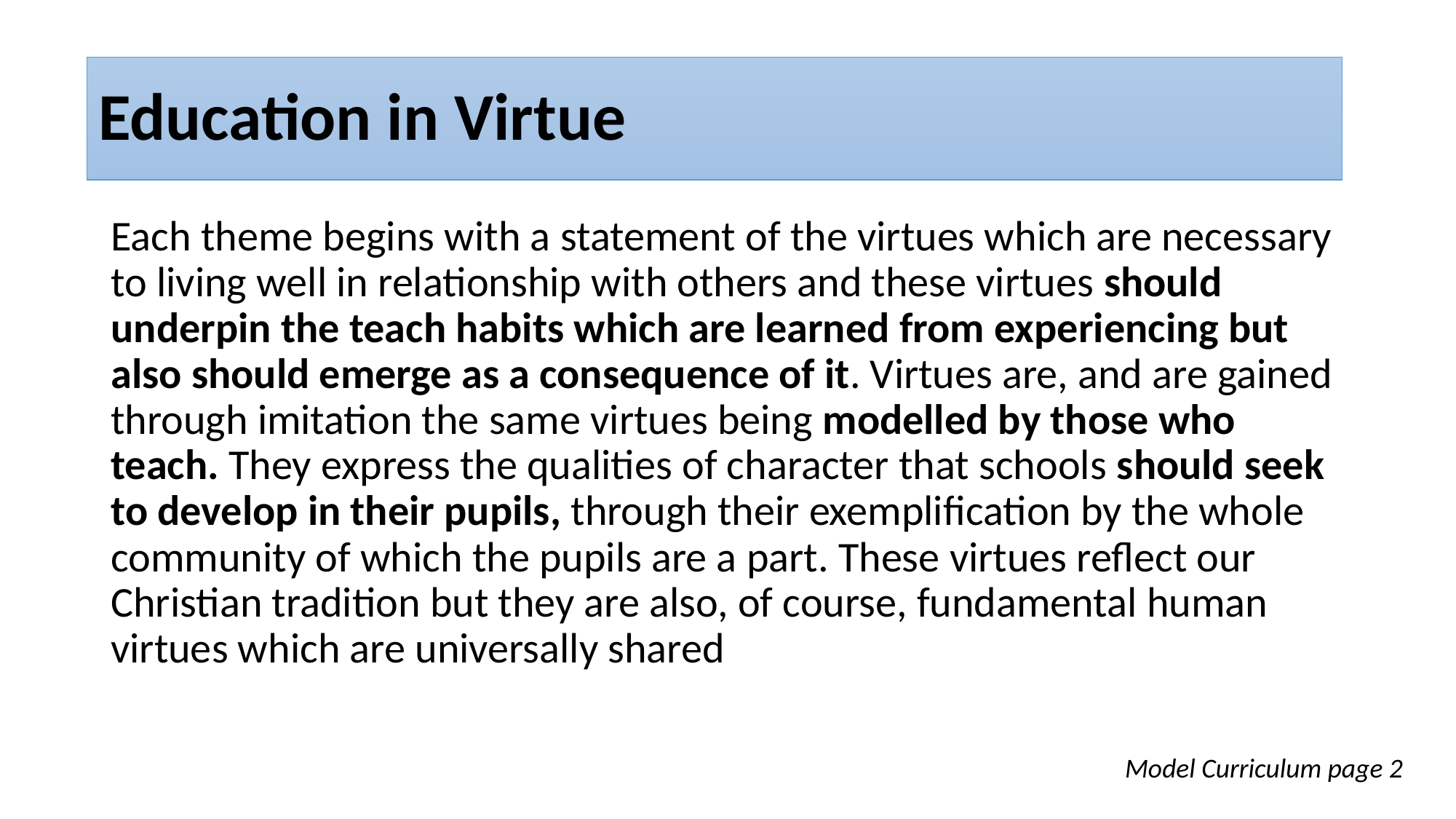

# Education in Virtue
Each theme begins with a statement of the virtues which are necessary to living well in relationship with others and these virtues should underpin the teach habits which are learned from experiencing but also should emerge as a consequence of it. Virtues are, and are gained through imitation the same virtues being modelled by those who teach. They express the qualities of character that schools should seek to develop in their pupils, through their exemplification by the whole community of which the pupils are a part. These virtues reflect our Christian tradition but they are also, of course, fundamental human virtues which are universally shared
Model Curriculum page 2